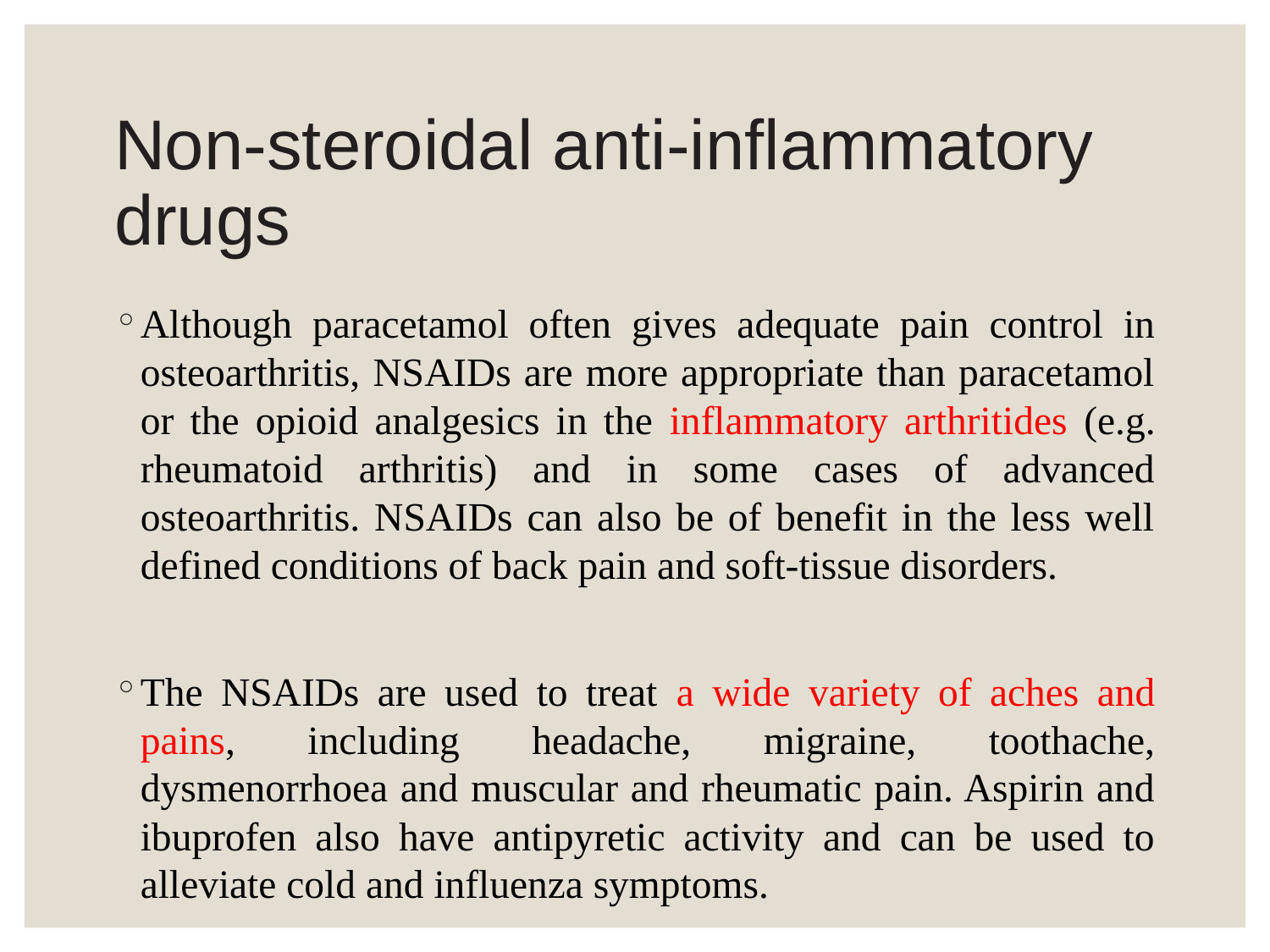

# Non-steroidal anti-inflammatory drugs
Although paracetamol often gives adequate pain control in osteoarthritis, NSAIDs are more appropriate than paracetamol or the opioid analgesics in the inflammatory arthritides (e.g. rheumatoid arthritis) and in some cases of advanced osteoarthritis. NSAIDs can also be of benefit in the less well defined conditions of back pain and soft-tissue disorders.

The NSAIDs are used to treat a wide variety of aches and pains, including headache, migraine, toothache, dysmenorrhoea and muscular and rheumatic pain. Aspirin and ibuprofen also have antipyretic activity and can be used to alleviate cold and influenza symptoms.